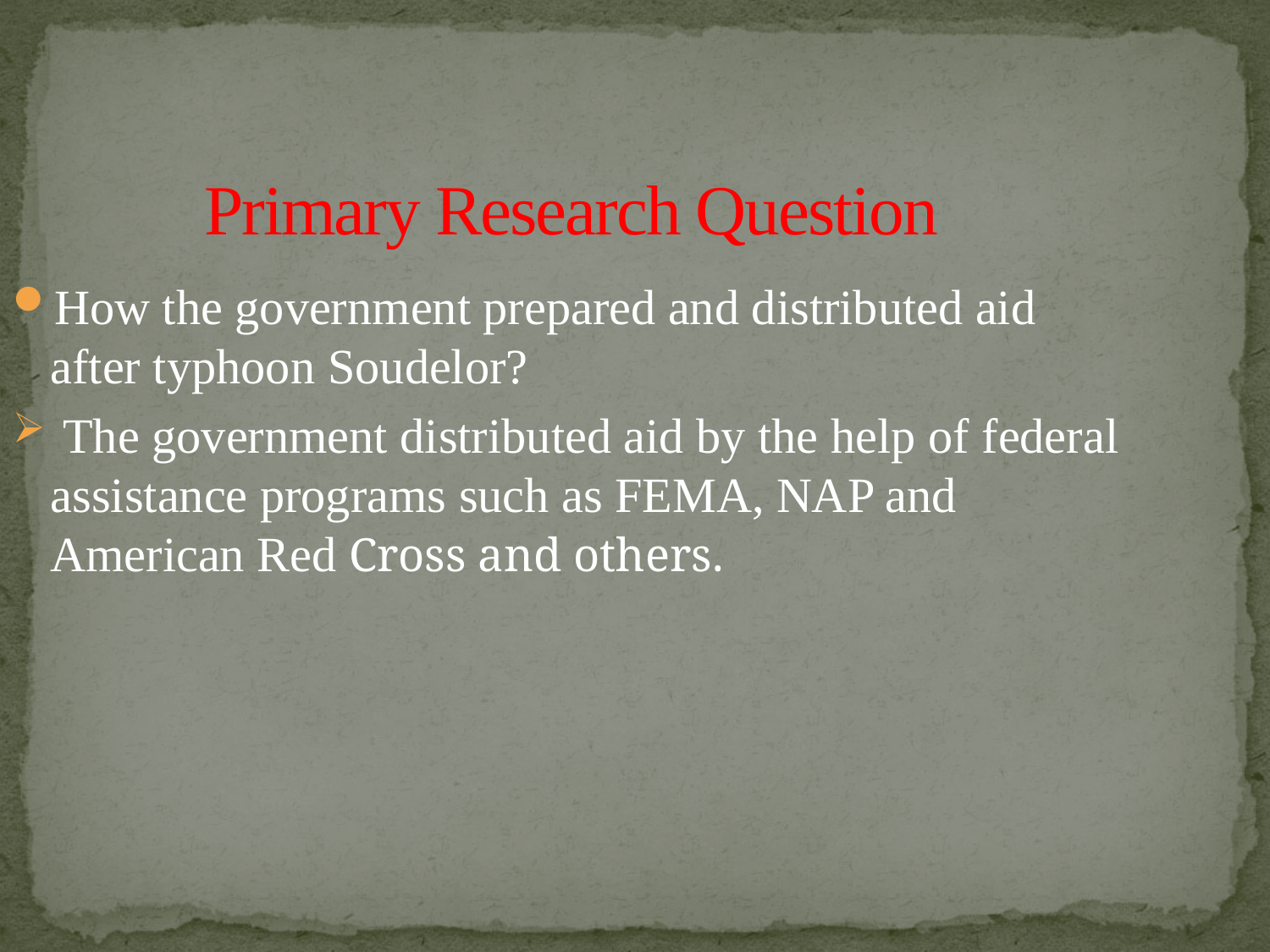

Primary Research Question
How the government prepared and distributed aid  after typhoon Soudelor?
 The government distributed aid by the help of federal assistance programs such as FEMA, NAP and American Red Cross and others.